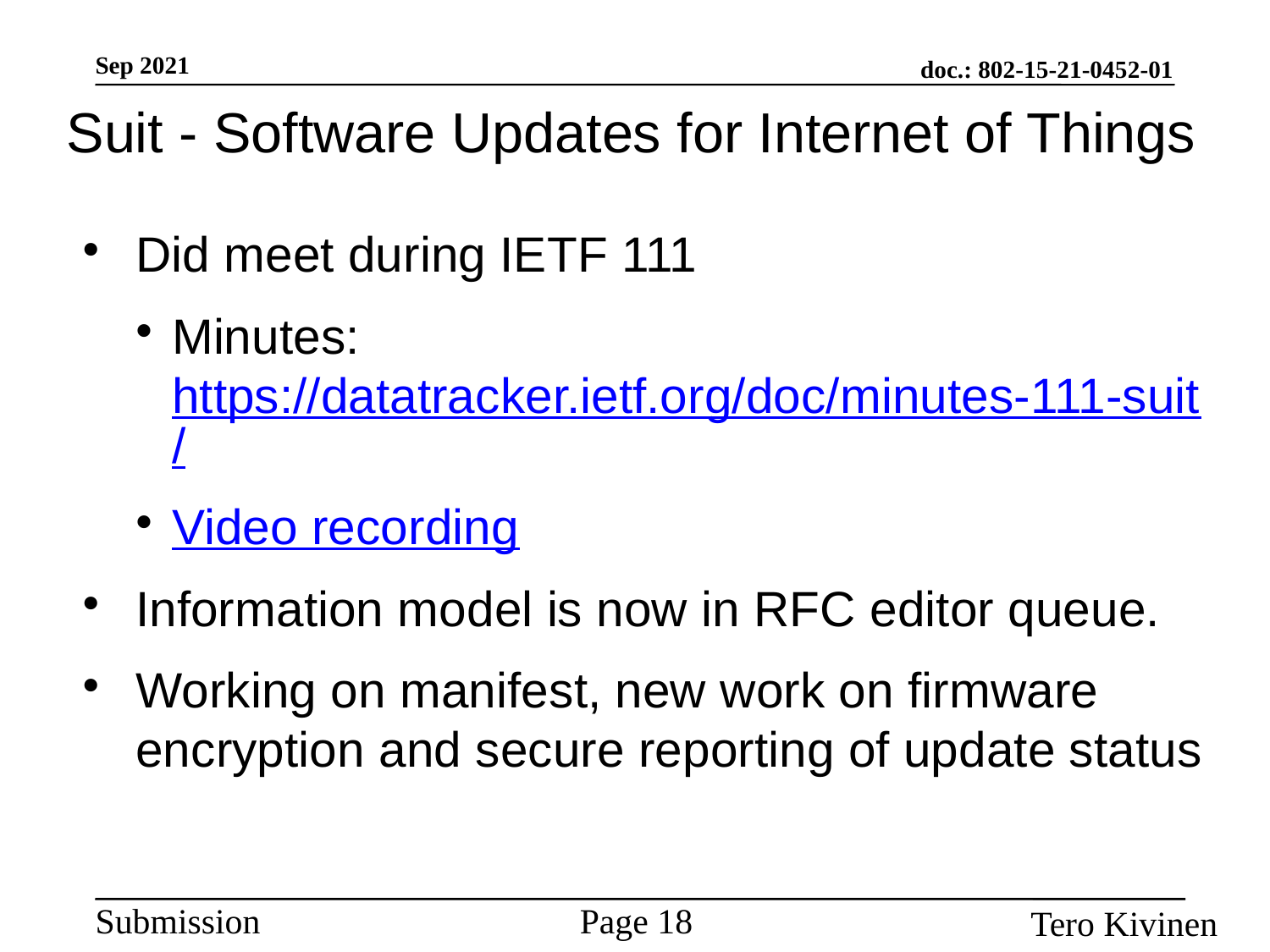

Suit - Software Updates for Internet of Things
Did meet during IETF 111
Minutes: https://datatracker.ietf.org/doc/minutes-111-suit/
Video recording
Information model is now in RFC editor queue.
Working on manifest, new work on firmware encryption and secure reporting of update status